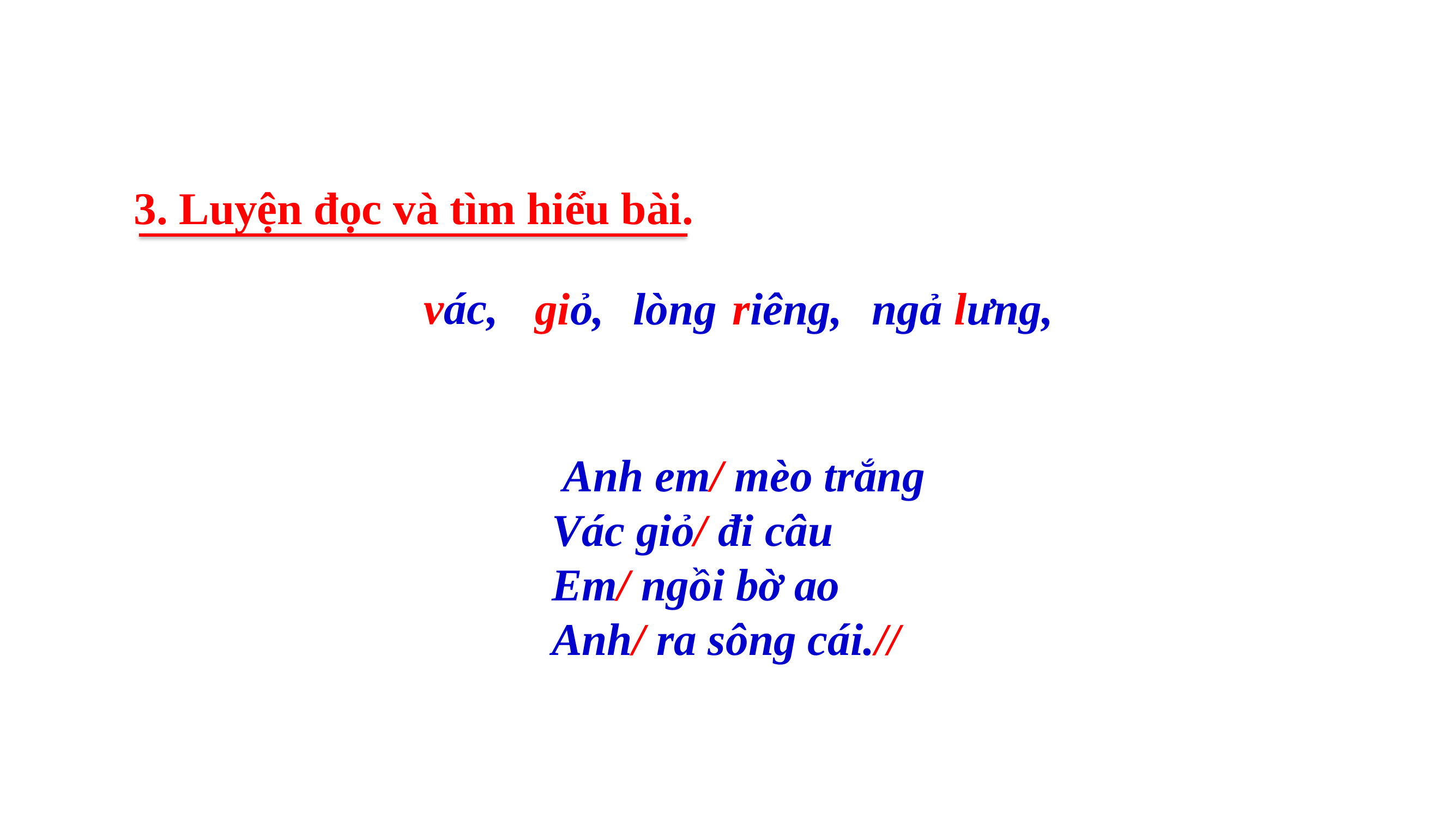

3. Luyện đọc và tìm hiểu bài.
vác,
lòng riêng,
giỏ,
ngả lưng,
 Anh em/ mèo trắng
Vác giỏ/ đi câu
Em/ ngồi bờ ao
Anh/ ra sông cái.//